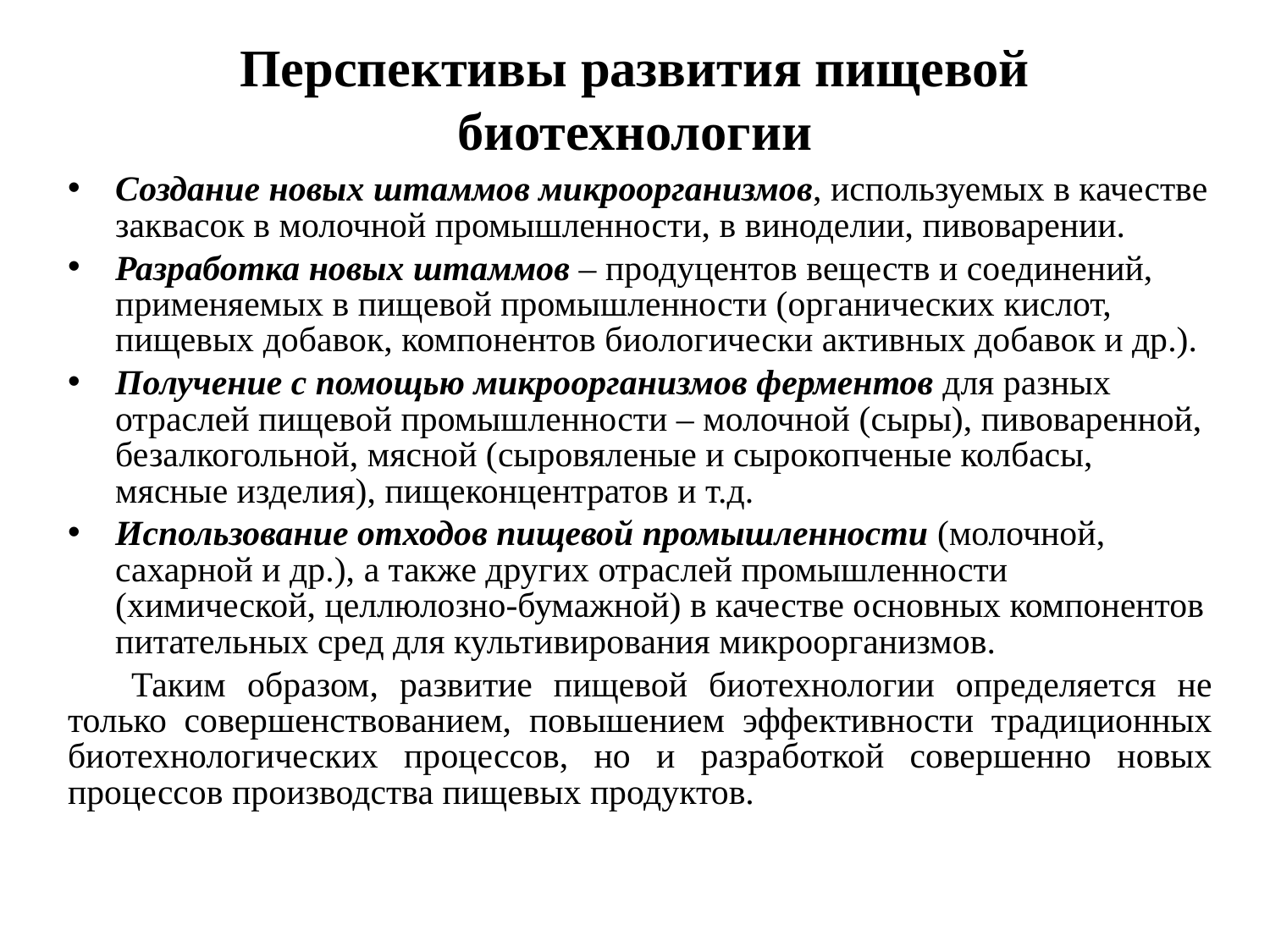

# Перспективы развития пищевой биотехнологии
Создание новых штаммов микроорганизмов, используемых в качестве заквасок в молочной промышленности, в виноделии, пивоварении.
Разработка новых штаммов – продуцентов веществ и соединений, применяемых в пищевой промышленности (органических кислот, пищевых добавок, компонентов биологически активных добавок и др.).
Получение с помощью микроорганизмов ферментов для разных отраслей пищевой промышленности – молочной (сыры), пивоваренной, безалкогольной, мясной (сыровяленые и сырокопченые колбасы, мясные изделия), пищеконцентратов и т.д.
Использование отходов пищевой промышленности (молочной, сахарной и др.), а также других отраслей промышленности (химической, целлюлозно-бумажной) в качестве основных компонентов питательных сред для культивирования микроорганизмов.
Таким образом, развитие пищевой биотехнологии определяется не только совершенствованием, повышением эффективности традиционных биотехнологических процессов, но и разработкой совершенно новых процессов производства пищевых продуктов.